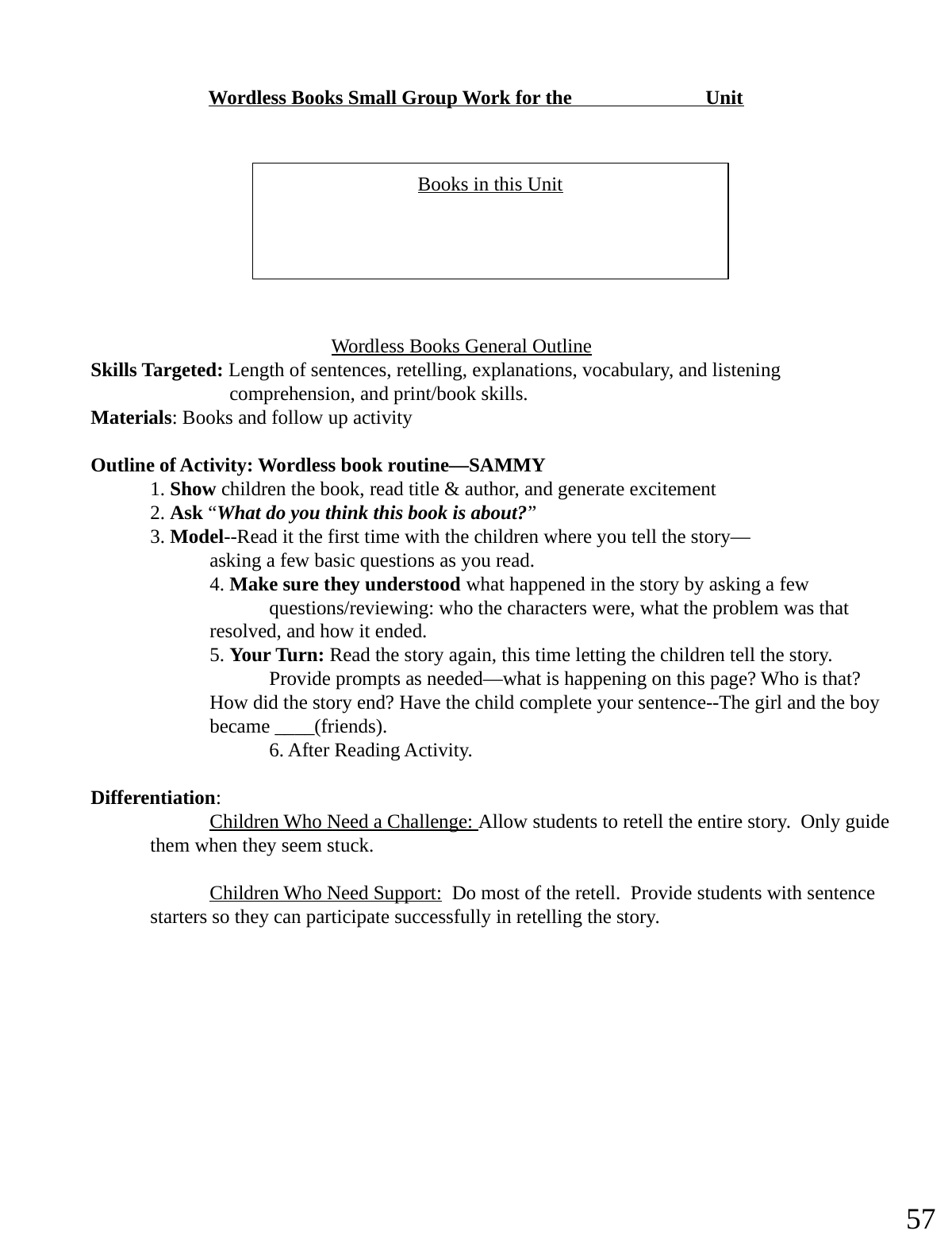

Wordless Books Small Group Work for the                           Unit
Books in this Unit

Wordless Books General Outline
Skills Targeted: Length of sentences, retelling, explanations, vocabulary, and listening
                            comprehension, and print/book skills.
Materials: Books and follow up activity

Outline of Activity: Wordless book routine—SAMMY
	1. Show children the book, read title & author, and generate excitement
	2. Ask “What do you think this book is about?”
	3. Model--Read it the first time with the children where you tell the story—
asking a few basic questions as you read.
4. Make sure they understood what happened in the story by asking a few
questions/reviewing: who the characters were, what the problem was that resolved, and how it ended.
5. Your Turn: Read the story again, this time letting the children tell the story.
Provide prompts as needed—what is happening on this page? Who is that? How did the story end? Have the child complete your sentence--The girl and the boy became ____(friends).
		6. After Reading Activity.

Differentiation:
Children Who Need a Challenge: Allow students to retell the entire story.  Only guide them when they seem stuck.

Children Who Need Support:  Do most of the retell.  Provide students with sentence starters so they can participate successfully in retelling the story.

57